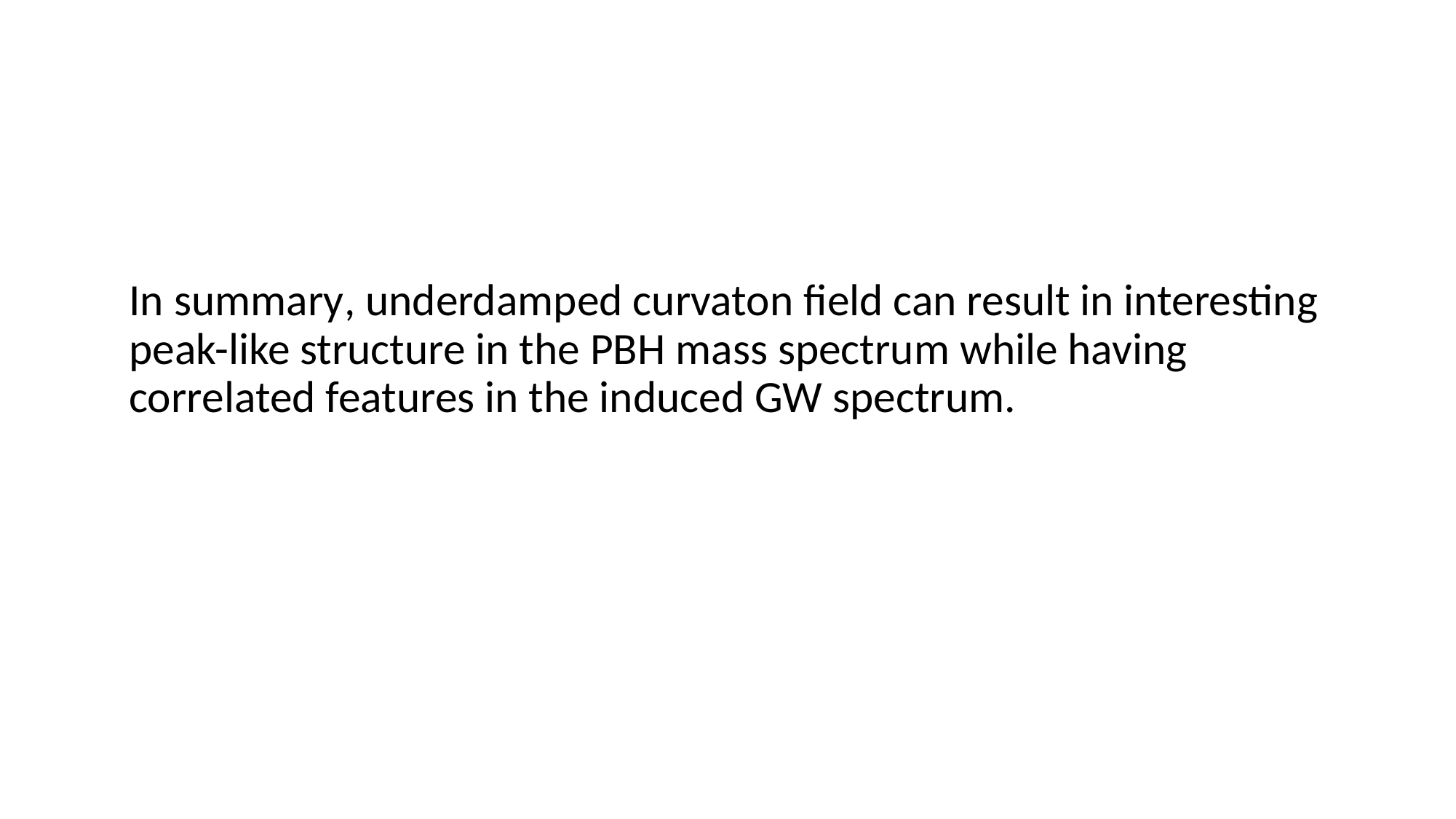

# In summary, underdamped curvaton field can result in interesting peak-like structure in the PBH mass spectrum while having correlated features in the induced GW spectrum.